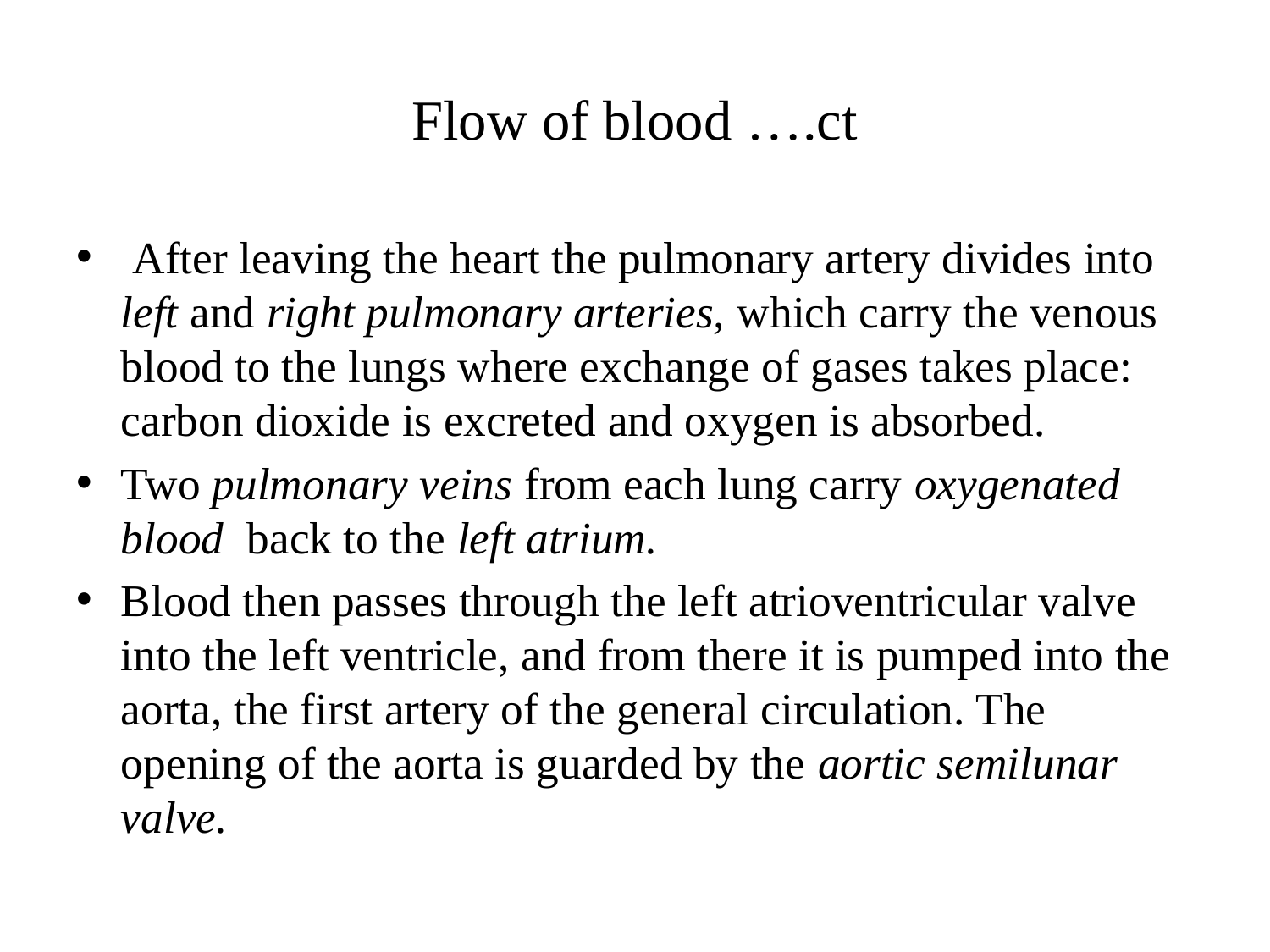

# Flow of blood ….ct
 After leaving the heart the pulmonary artery divides into left and right pulmonary arteries, which carry the venous blood to the lungs where exchange of gases takes place: carbon dioxide is excreted and oxygen is absorbed.
Two pulmonary veins from each lung carry oxygenated blood  back to the left atrium.
Blood then passes through the left atrioventricular valve into the left ventricle, and from there it is pumped into the aorta, the first artery of the general circulation. The opening of the aorta is guarded by the aortic semilunar valve.